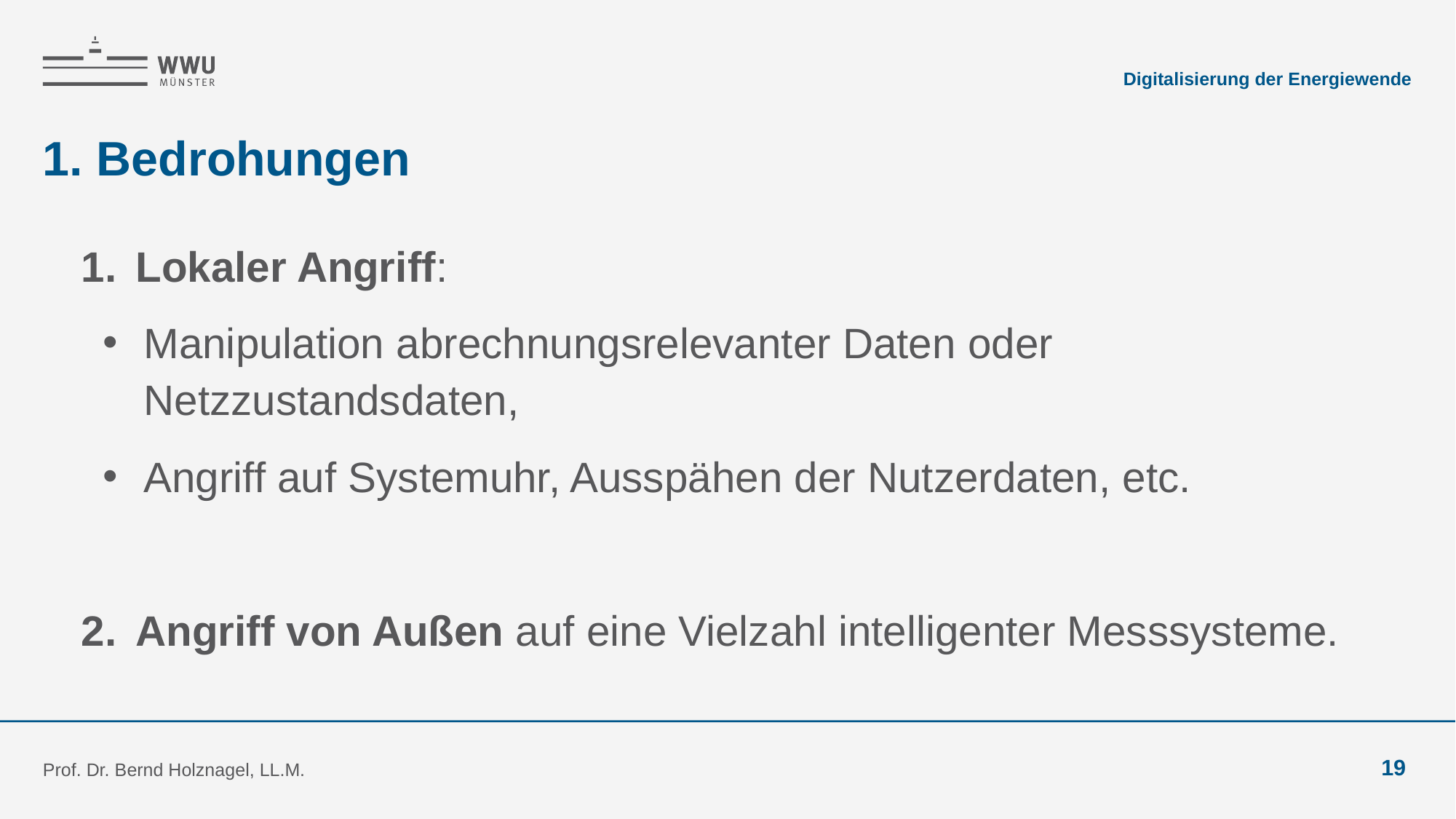

Digitalisierung der Energiewende
# 1. Bedrohungen
Lokaler Angriff:
Manipulation abrechnungsrelevanter Daten oder Netzzustandsdaten,
Angriff auf Systemuhr, Ausspähen der Nutzerdaten, etc.

Angriff von Außen auf eine Vielzahl intelligenter Messsysteme.
Prof. Dr. Bernd Holznagel, LL.M.
19